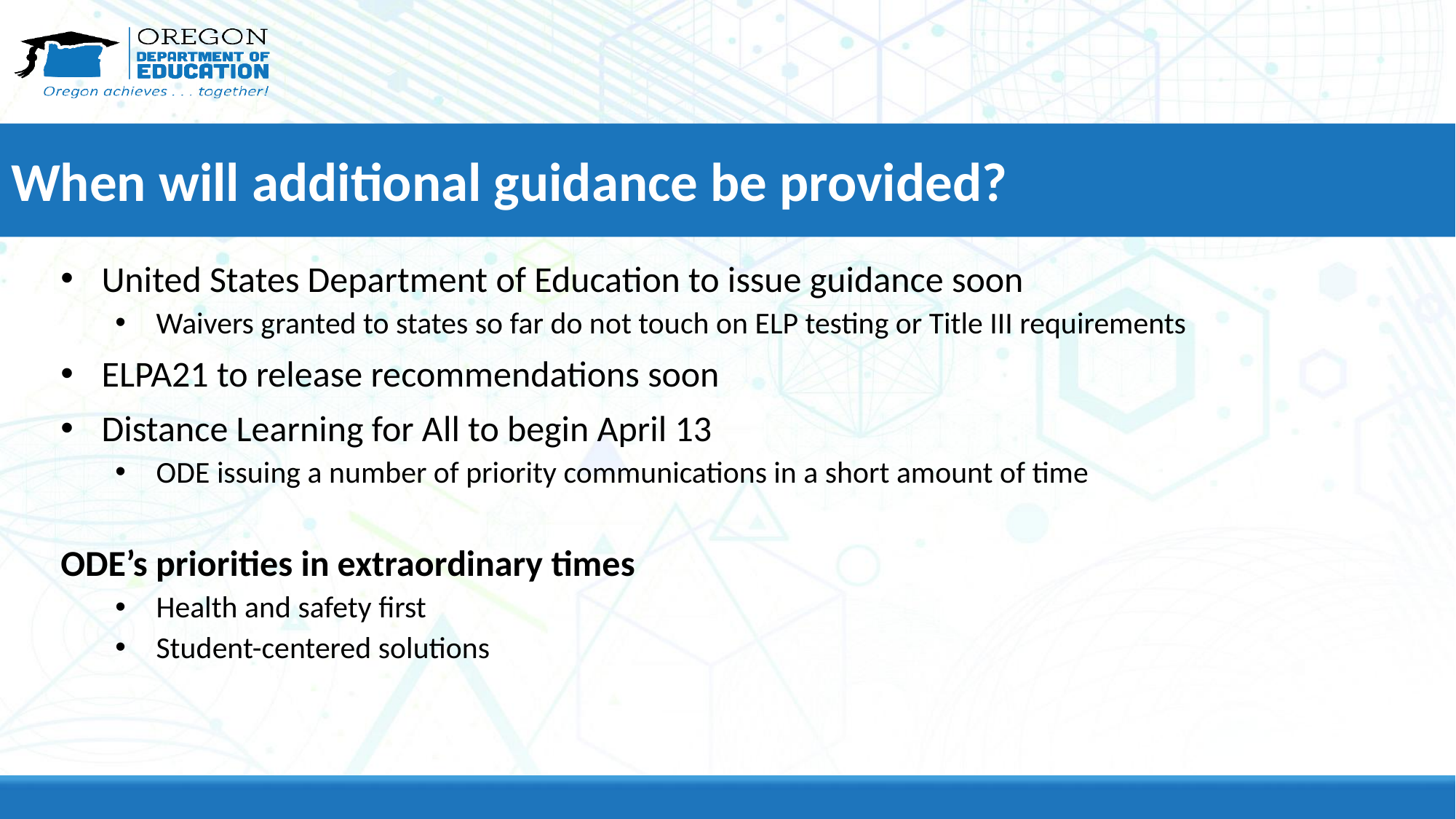

# When will additional guidance be provided?
United States Department of Education to issue guidance soon
Waivers granted to states so far do not touch on ELP testing or Title III requirements
ELPA21 to release recommendations soon
Distance Learning for All to begin April 13
ODE issuing a number of priority communications in a short amount of time

ODE’s priorities in extraordinary times
Health and safety first
Student-centered solutions